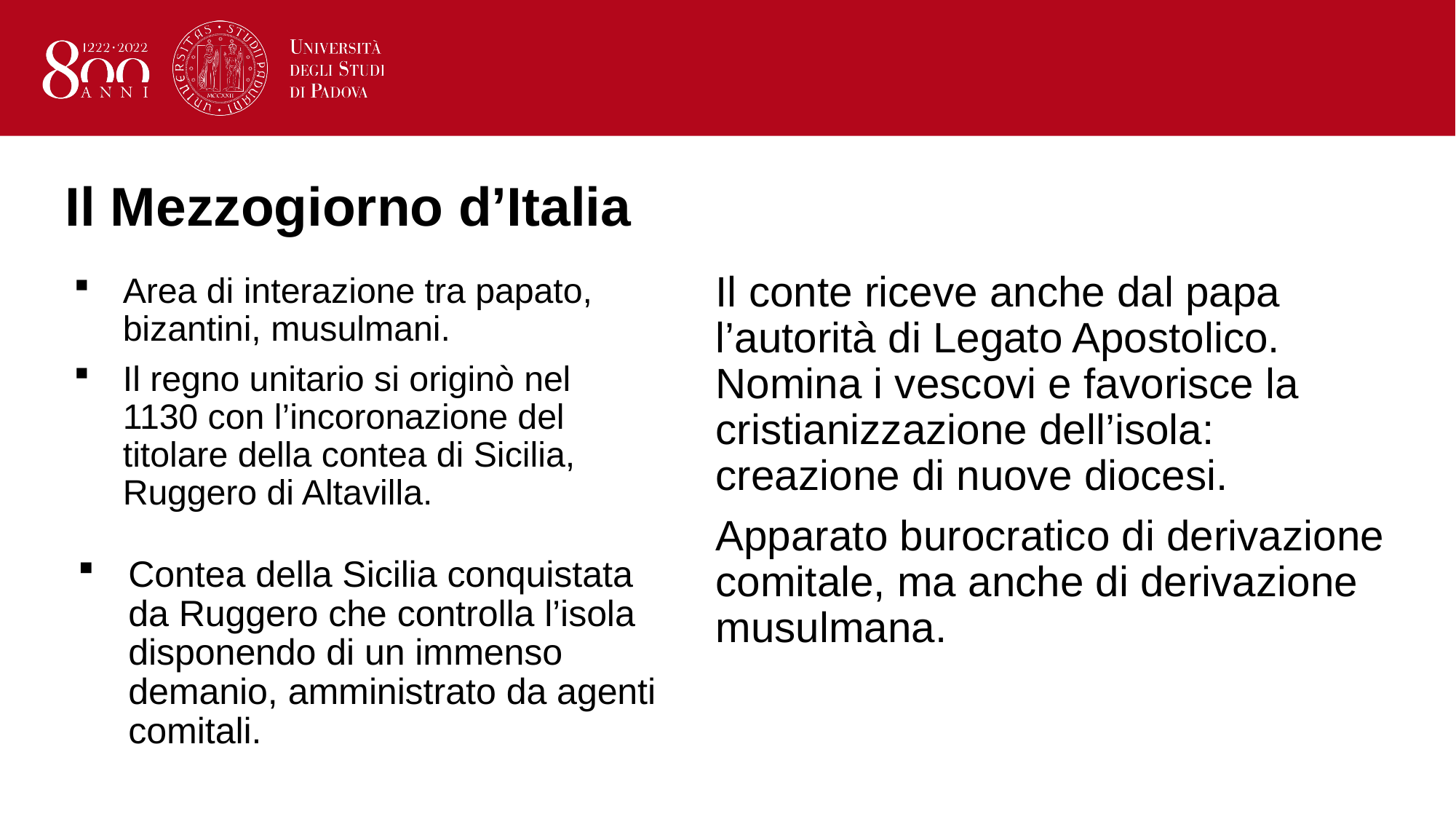

# Il Mezzogiorno d’Italia
Il conte riceve anche dal papa l’autorità di Legato Apostolico. Nomina i vescovi e favorisce la cristianizzazione dell’isola: creazione di nuove diocesi.
Apparato burocratico di derivazione comitale, ma anche di derivazione musulmana.

Area di interazione tra papato, bizantini, musulmani.
Il regno unitario si originò nel 1130 con l’incoronazione del titolare della contea di Sicilia, Ruggero di Altavilla.
Contea della Sicilia conquistata da Ruggero che controlla l’isola disponendo di un immenso demanio, amministrato da agenti comitali.